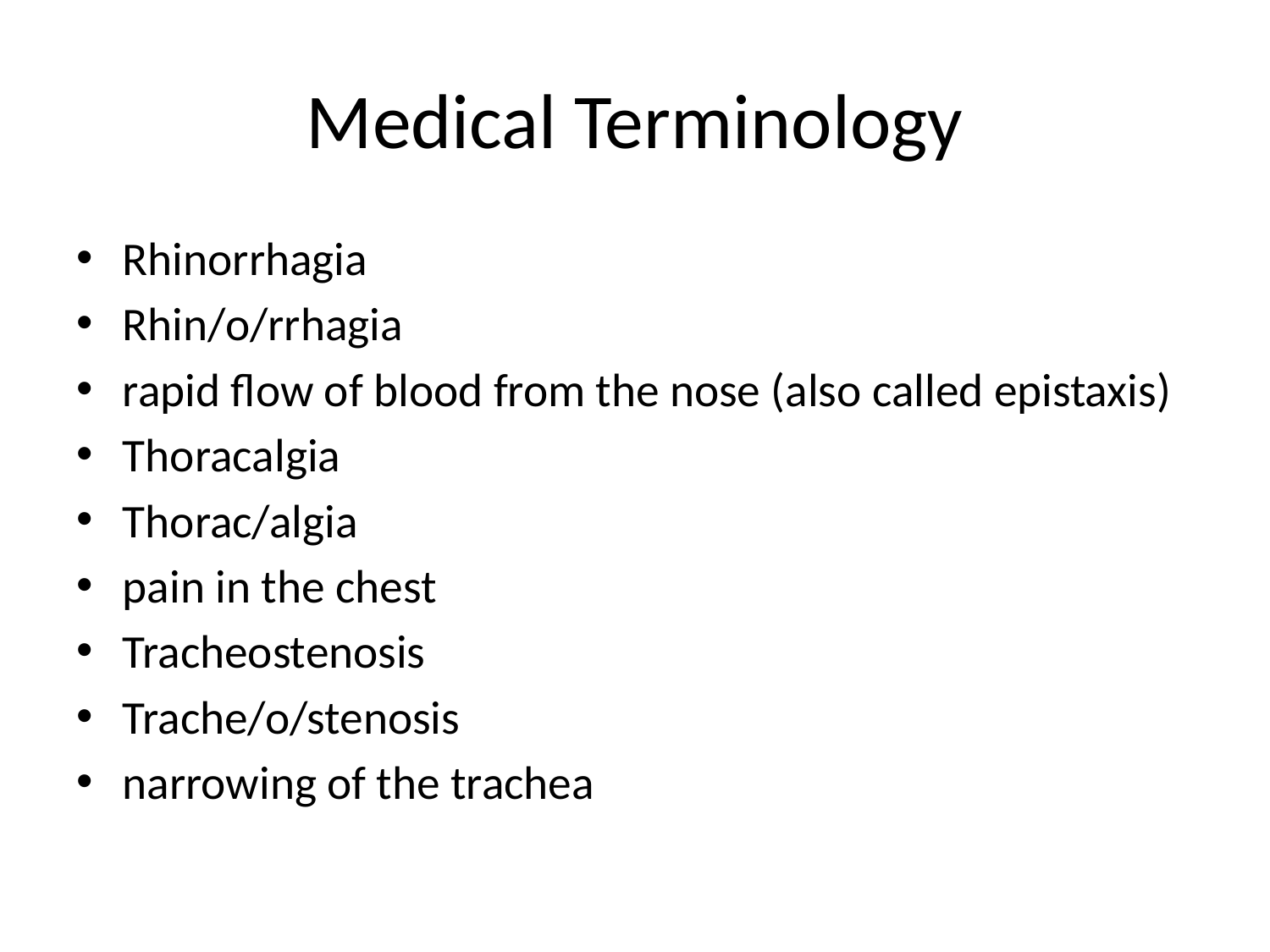

# Medical Terminology
Rhinorrhagia
Rhin/o/rrhagia
rapid flow of blood from the nose (also called epistaxis)
Thoracalgia
Thorac/algia
pain in the chest
Tracheostenosis
Trache/o/stenosis
narrowing of the trachea